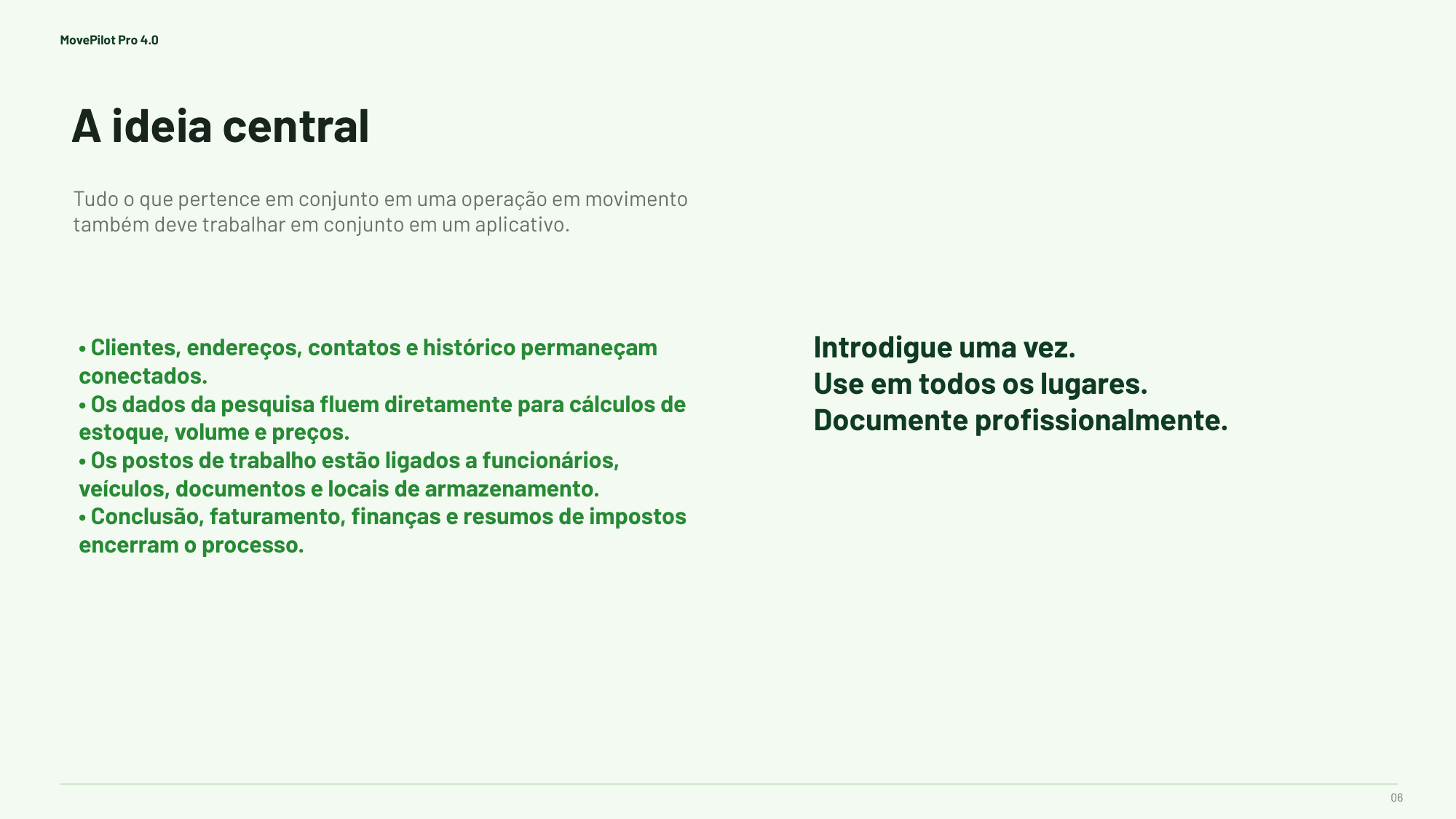

MovePilot Pro 4.0
A ideia central
Introdigue uma vez.
Use em todos os lugares.
Documente profissionalmente.
Tudo o que pertence em conjunto em uma operação em movimento também deve trabalhar em conjunto em um aplicativo.
• Clientes, endereços, contatos e histórico permaneçam conectados.
• Os dados da pesquisa fluem diretamente para cálculos de estoque, volume e preços.
• Os postos de trabalho estão ligados a funcionários, veículos, documentos e locais de armazenamento.
• Conclusão, faturamento, finanças e resumos de impostos encerram o processo.

06